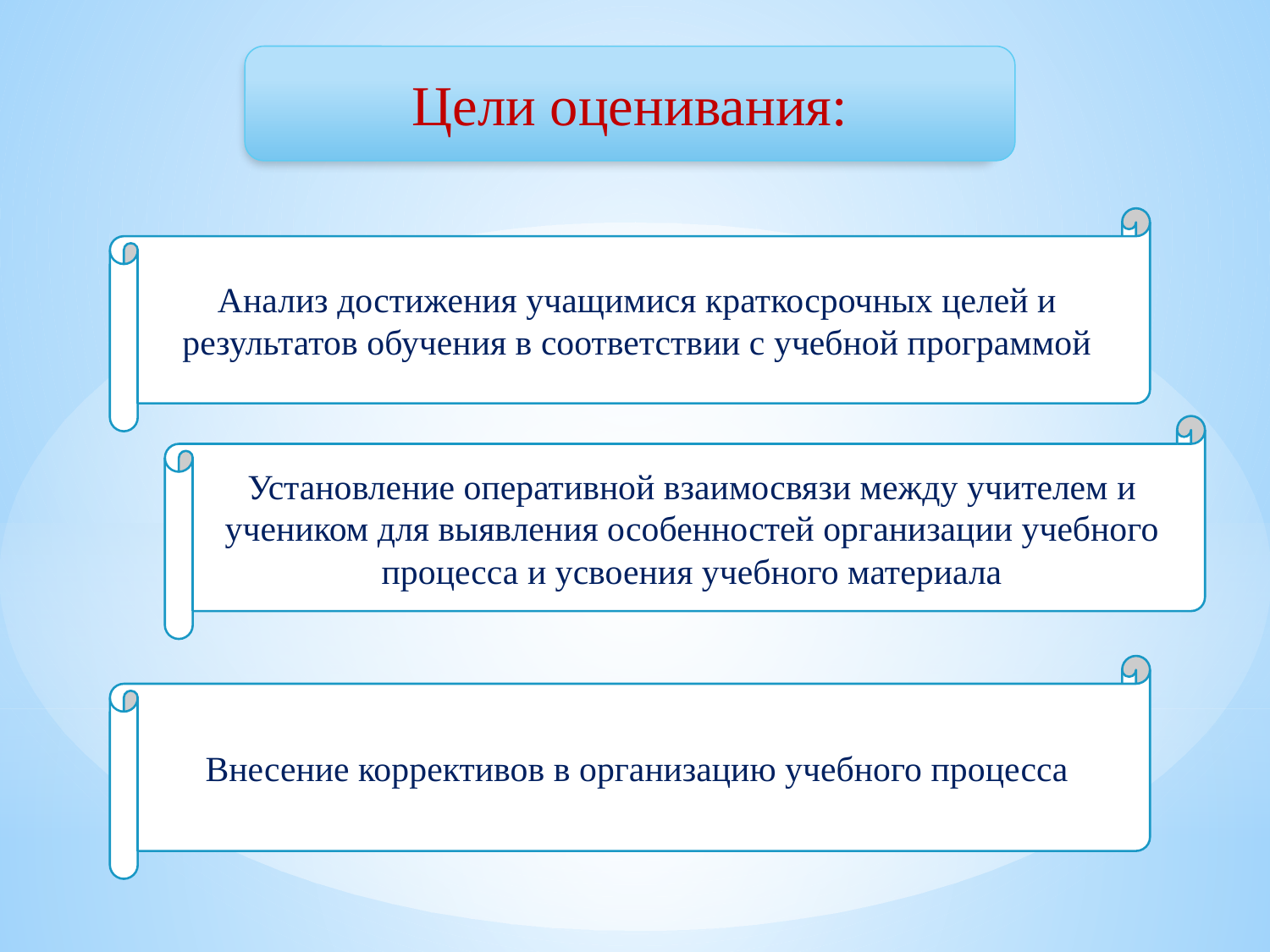

Цели оценивания:
Анализ достижения учащимися краткосрочных целей и результатов обучения в соответствии с учебной программой
Установление оперативной взаимосвязи между учителем и учеником для выявления особенностей организации учебного процесса и усвоения учебного материала
Внесение коррективов в организацию учебного процесса